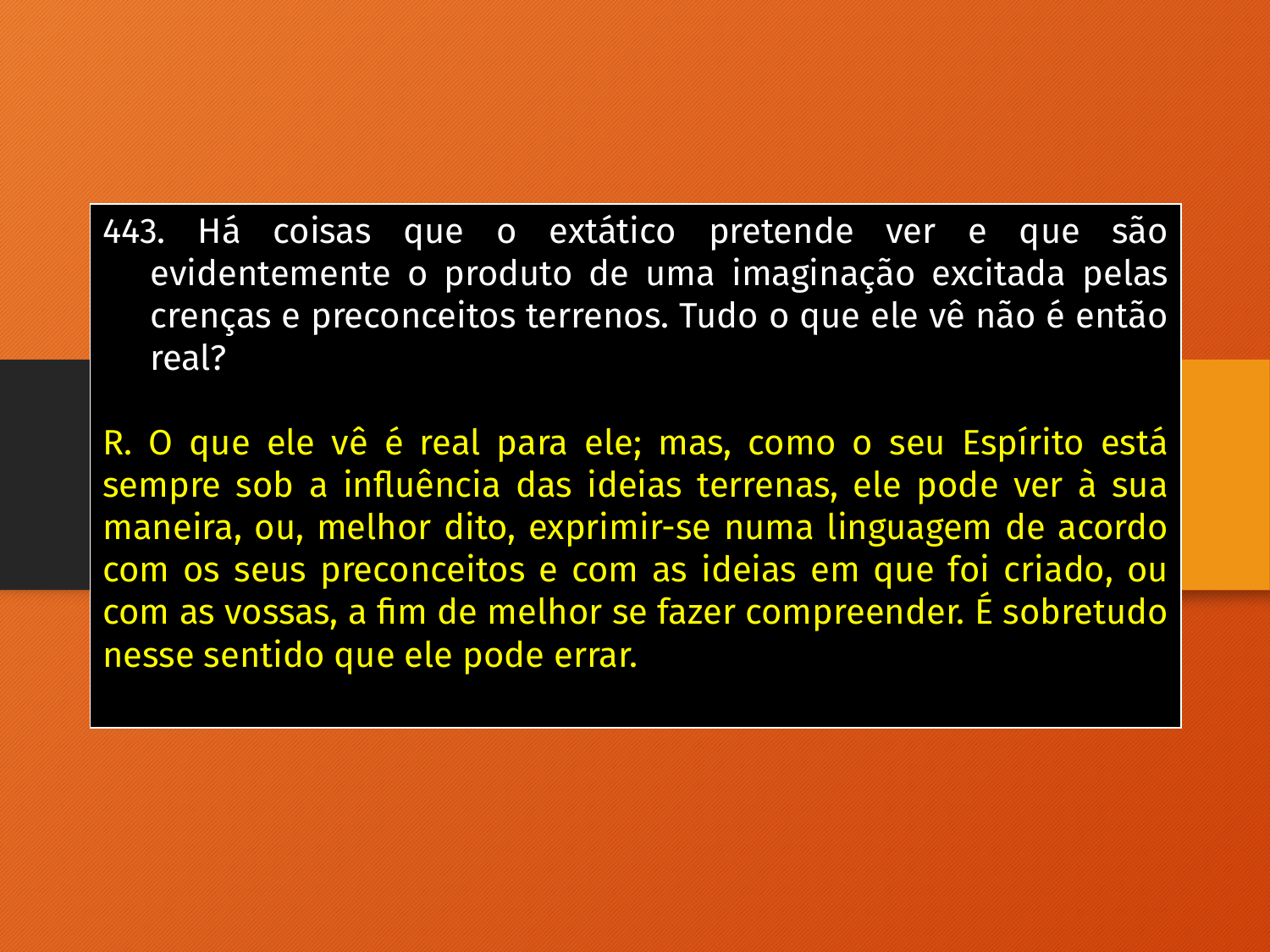

| Há coisas que o extático pretende ver e que são evidentemente o produto de uma imaginação excitada pelas crenças e preconceitos terrenos. Tudo o que ele vê não é então real? R. O que ele vê é real para ele; mas, como o seu Espírito está sempre sob a influência das ideias terrenas, ele pode ver à sua maneira, ou, melhor dito, exprimir-se numa linguagem de acordo com os seus preconceitos e com as ideias em que foi criado, ou com as vossas, a fim de melhor se fazer compreender. É sobretudo nesse sentido que ele pode errar. |
| --- |